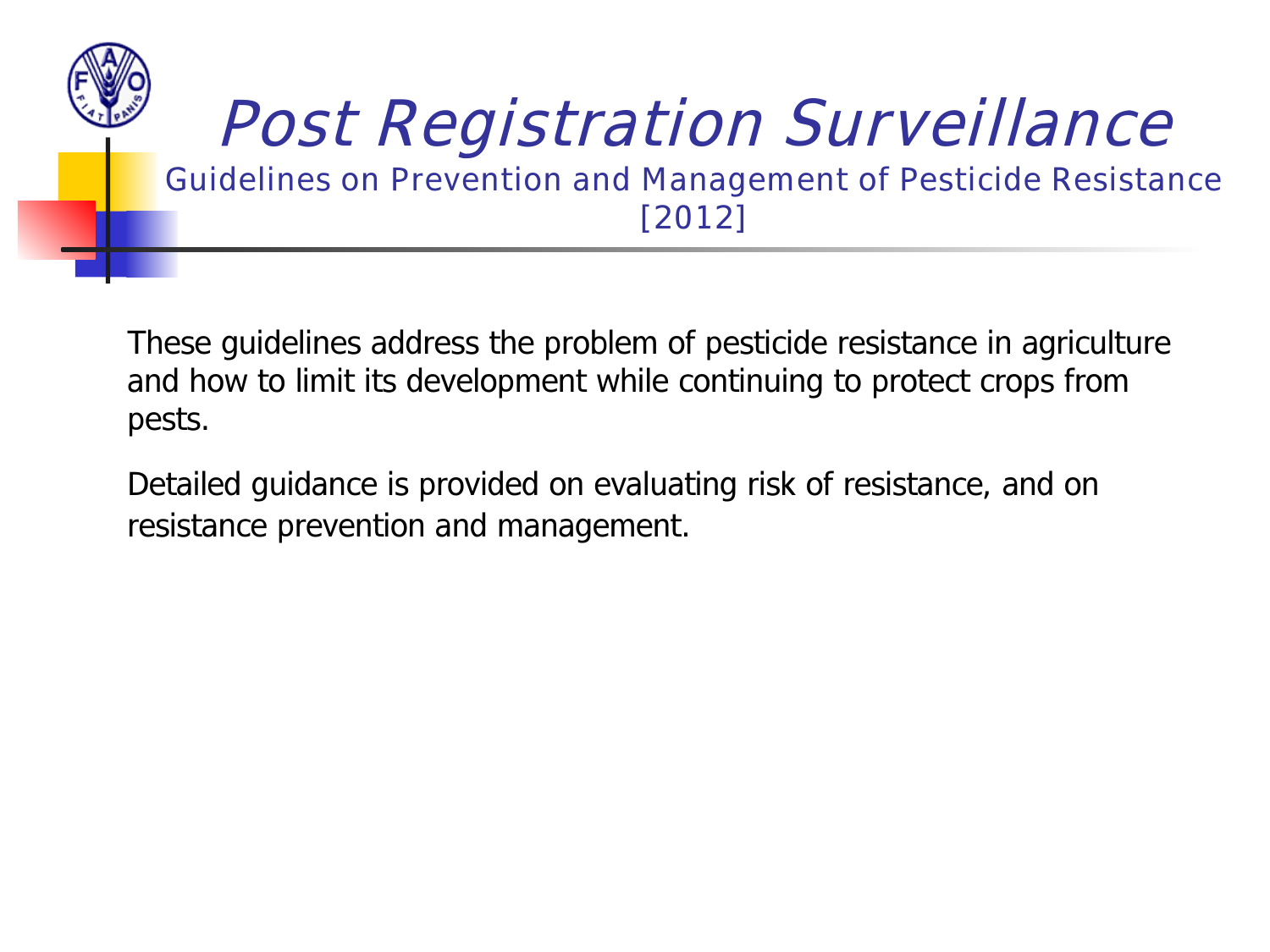

# Post Registration Surveillance Guidelines on Prevention and Management of Pesticide Resistance [2012]
These guidelines address the problem of pesticide resistance in agriculture and how to limit its development while continuing to protect crops from pests.

Detailed guidance is provided on evaluating risk of resistance, and on resistance prevention and management.